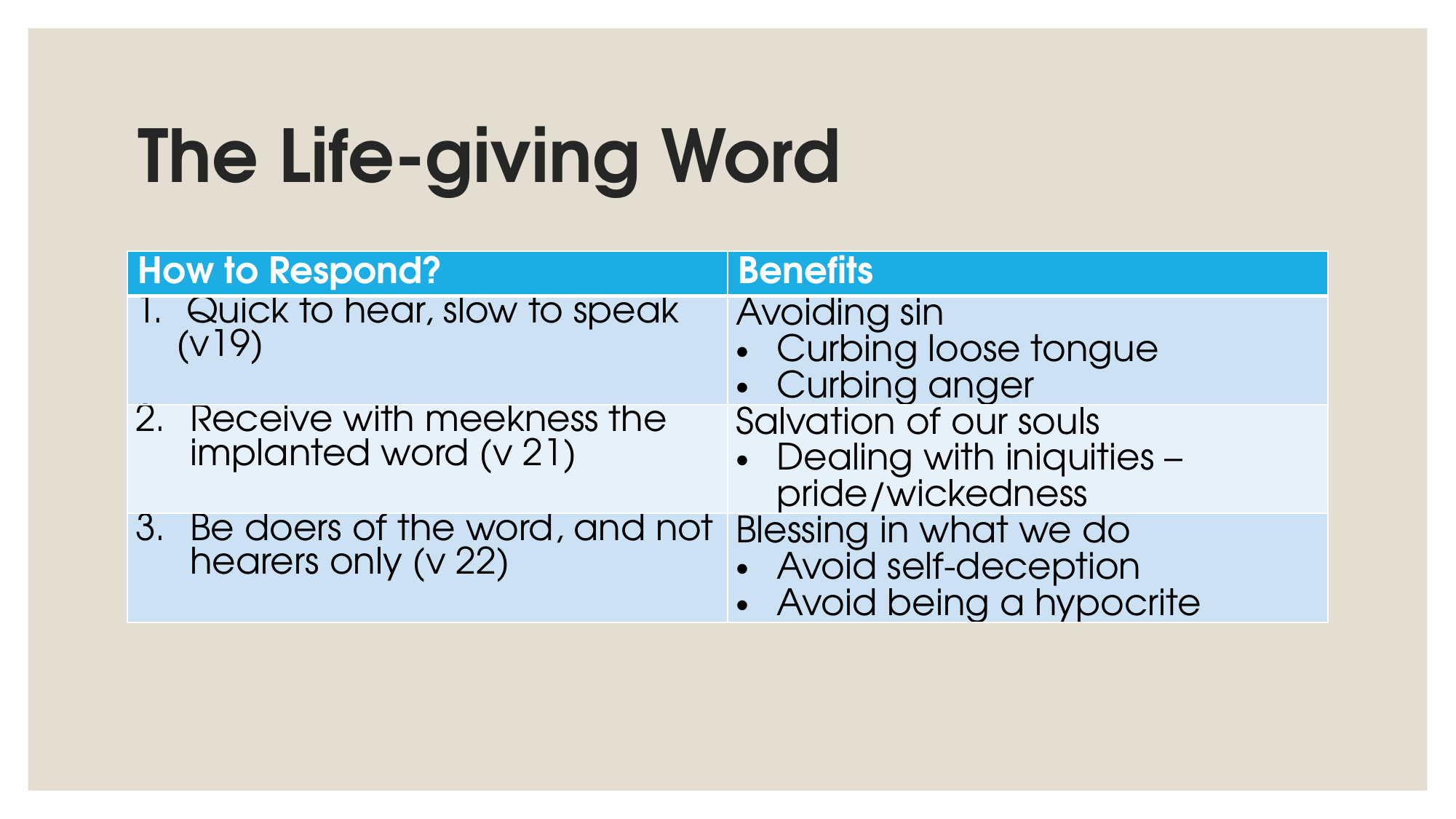

# The Life-giving Word
| How to Respond? | Benefits |
| --- | --- |
| Quick to hear, slow to speak (v19) | Avoiding sin Curbing loose tongue Curbing anger |
| Receive with meekness the implanted word (v 21) | Salvation of our souls Dealing with iniquities – pride/wickedness |
| Be doers of the word, and not hearers only (v 22) | Blessing in what we do Avoid self-deception Avoid being a hypocrite |